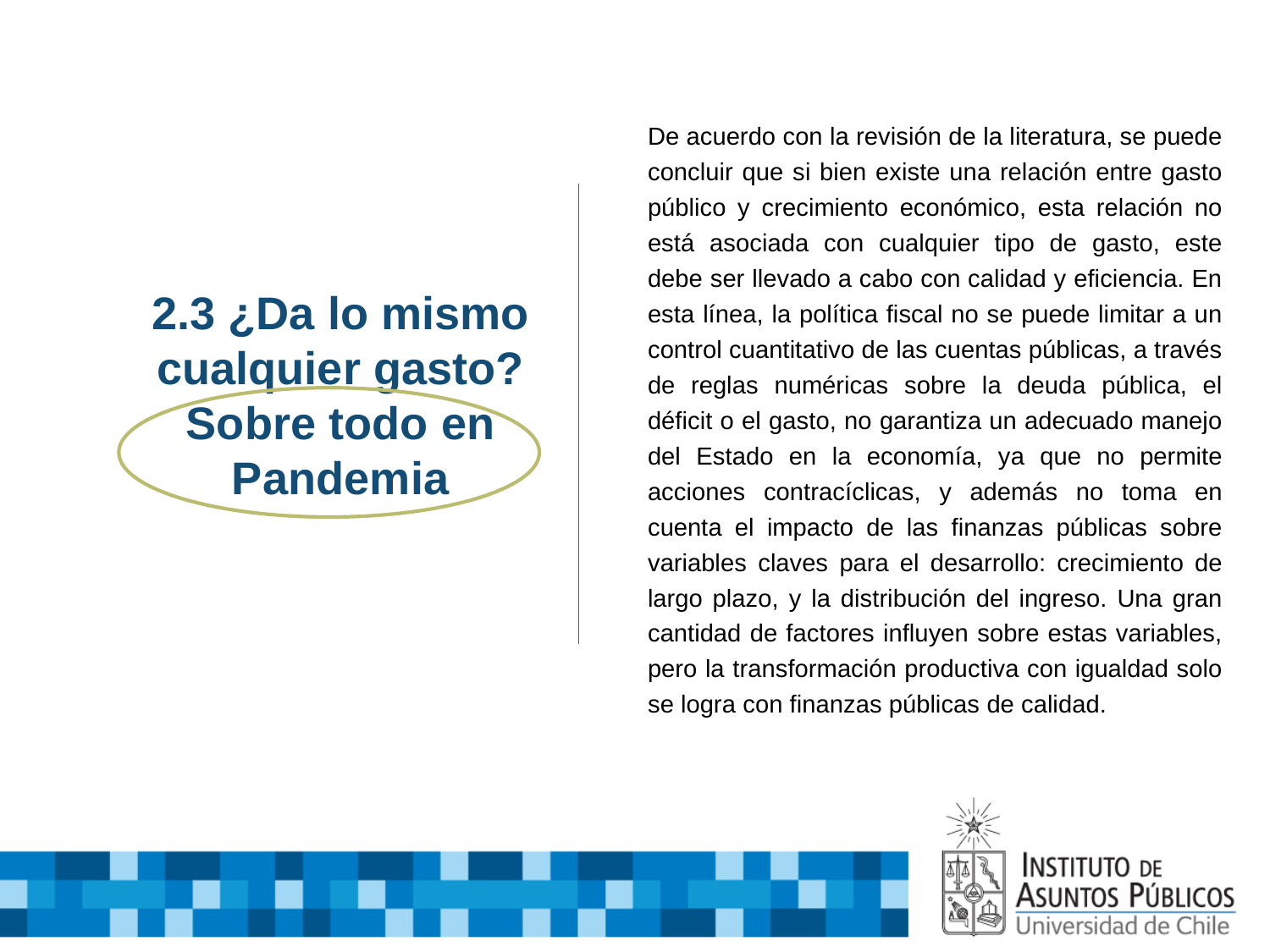

De acuerdo con la revisión de la literatura, se puede concluir que si bien existe una relación entre gasto público y crecimiento económico, esta relación no está asociada con cualquier tipo de gasto, este debe ser llevado a cabo con calidad y eficiencia. En esta línea, la política fiscal no se puede limitar a un control cuantitativo de las cuentas públicas, a través de reglas numéricas sobre la deuda pública, el déficit o el gasto, no garantiza un adecuado manejo del Estado en la economía, ya que no permite acciones contracíclicas, y además no toma en cuenta el impacto de las finanzas públicas sobre variables claves para el desarrollo: crecimiento de largo plazo, y la distribución del ingreso. Una gran cantidad de factores influyen sobre estas variables, pero la transformación productiva con igualdad solo se logra con finanzas públicas de calidad.

# 2.3 ¿Da lo mismo cualquier gasto? Sobre todo en Pandemia